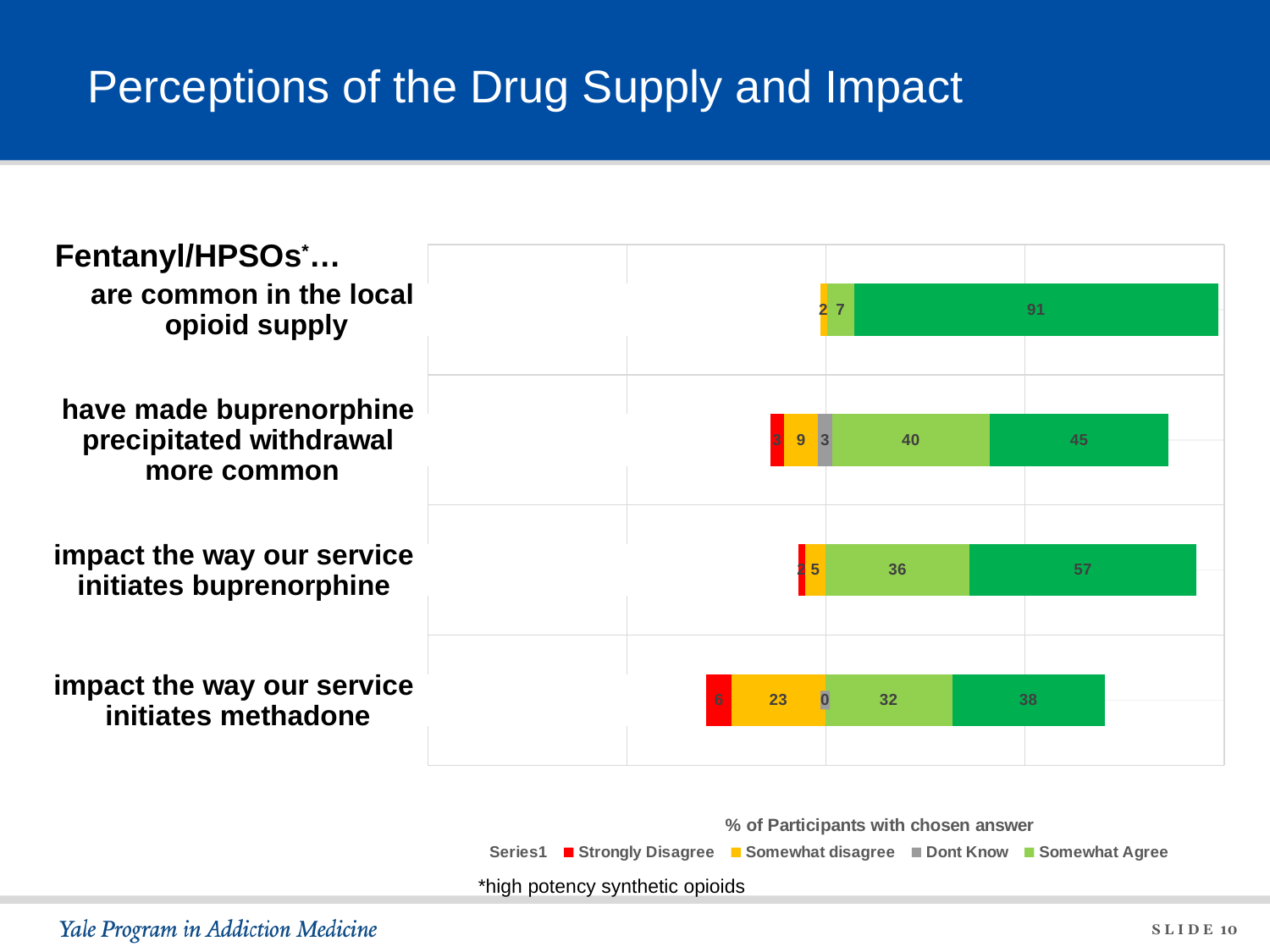

# Perceptions of the Drug Supply and Impact
Fentanyl/HPSOs*…

### Chart

| Category |  |  |  |  |  |  |
|---|---|---|---|---|---|---|
| are common in the local
opioid supply | 98.5 | 0.0 | 1.7241379310344827 | 0.0 | 6.896551724137931 | 91.37931034482759 |
| have made buprenorphine
precipitated withdrawal
more common | 86.0 | 3.4482758620689653 | 8.620689655172415 | 3.4482758620689653 | 39.6551724137931 | 44.827586206896555 |
|  impact the way our service
initiates buprenorphine | 93.0 | 1.7241379310344827 | 5.172413793103448 | 0.0 | 36.206896551724135 | 56.896551724137936 |
| impact the way our service
initiates methadone | 70.0 | 6.382978723404255 | 23.404255319148938 | 0.0 | 31.914893617021278 | 38.297872340425535 |
*high potency synthetic opioids